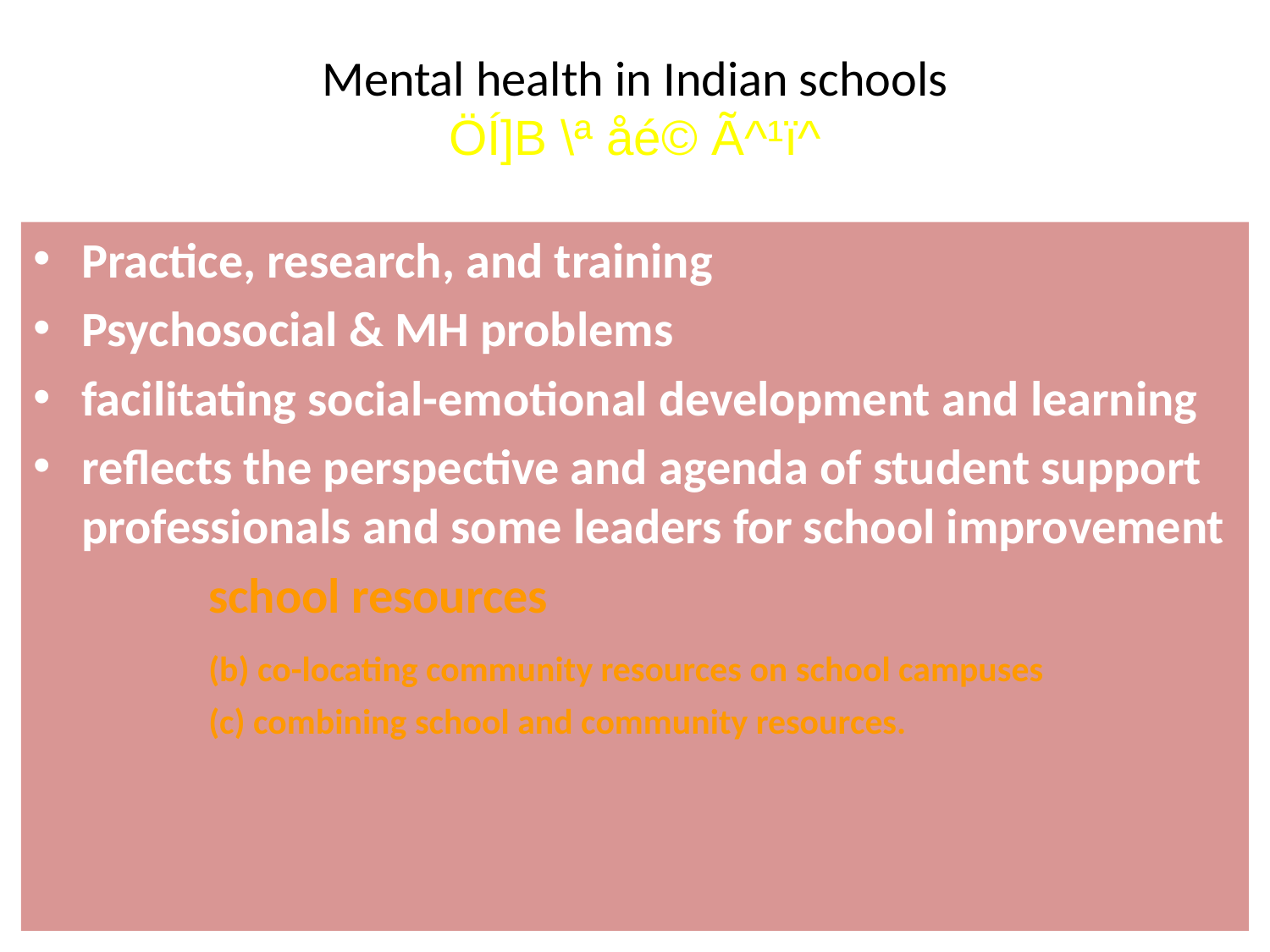

# Mental health in Indian schools ÖÍ]B \ª åé© Ã^¹ï^
Practice, research, and training
Psychosocial & MH problems
facilitating social-emotional development and learning
reflects the perspective and agenda of student support professionals and some leaders for school improvement
		school resources
		(b) co-locating community resources on school campuses
		(c) combining school and community resources.